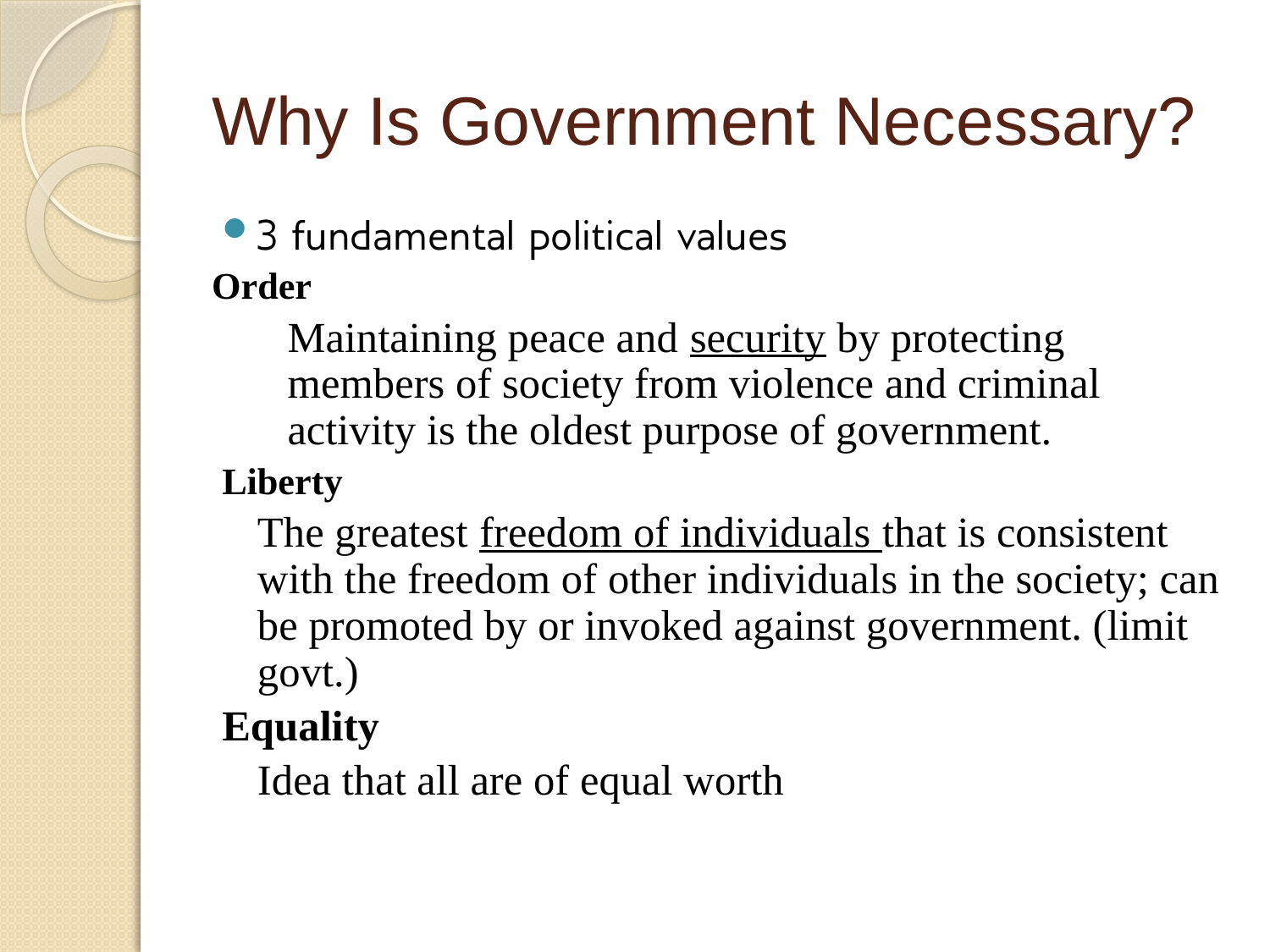

# Why Is Government Necessary?
3 fundamental political values
Order
	Maintaining peace and security by protecting members of society from violence and criminal activity is the oldest purpose of government.
Liberty
	The greatest freedom of individuals that is consistent with the freedom of other individuals in the society; can be promoted by or invoked against government. (limit govt.)
Equality
	Idea that all are of equal worth